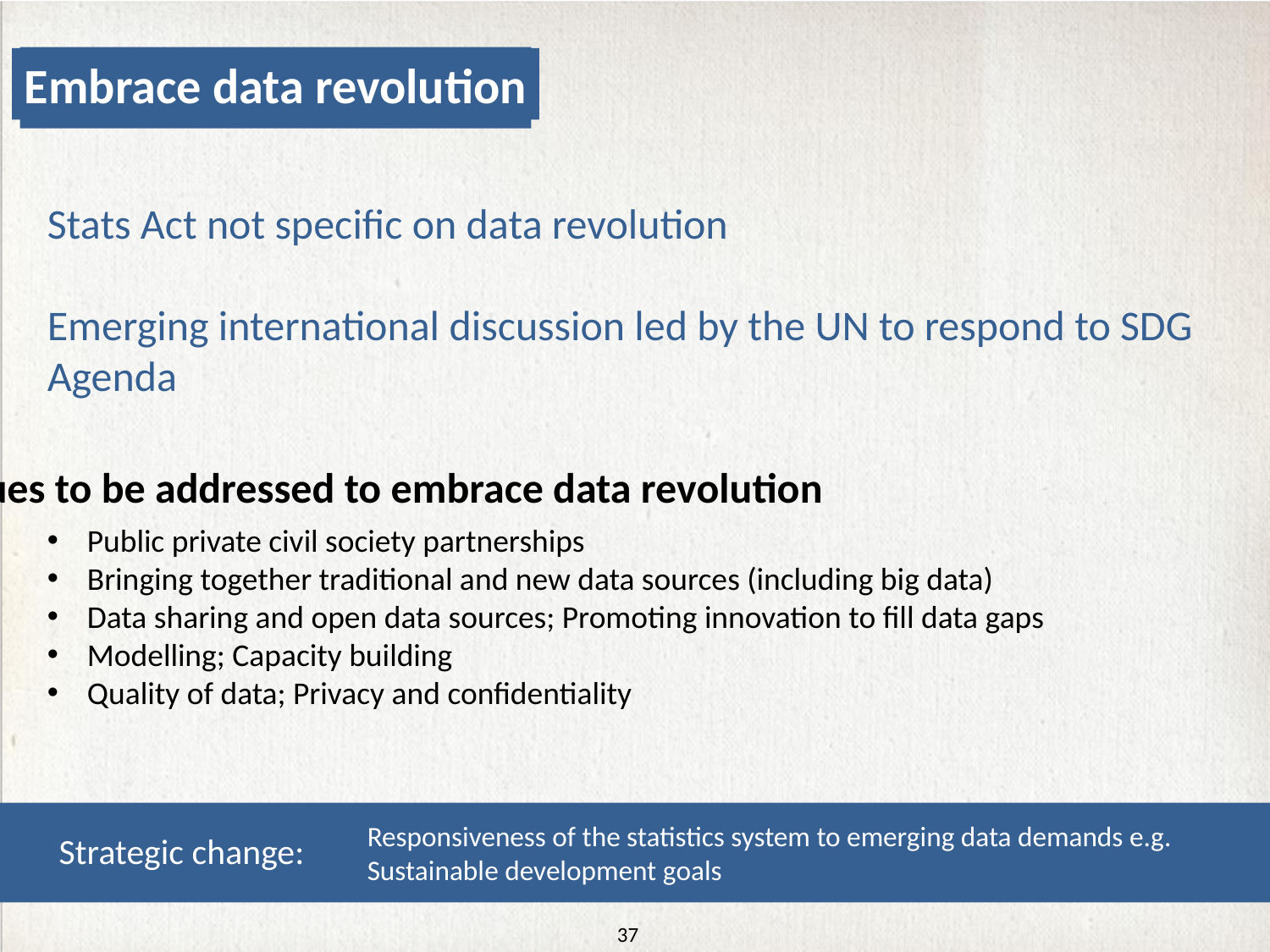

Embrace data revolution
Stats Act not specific on data revolution

Emerging international discussion led by the UN to respond to SDG Agenda

Issues to be addressed to embrace data revolution
Public private civil society partnerships
Bringing together traditional and new data sources (including big data)
Data sharing and open data sources; Promoting innovation to fill data gaps
Modelling; Capacity building
Quality of data; Privacy and confidentiality

Responsiveness of the statistics system to emerging data demands e.g. Sustainable development goals
Strategic change:
37